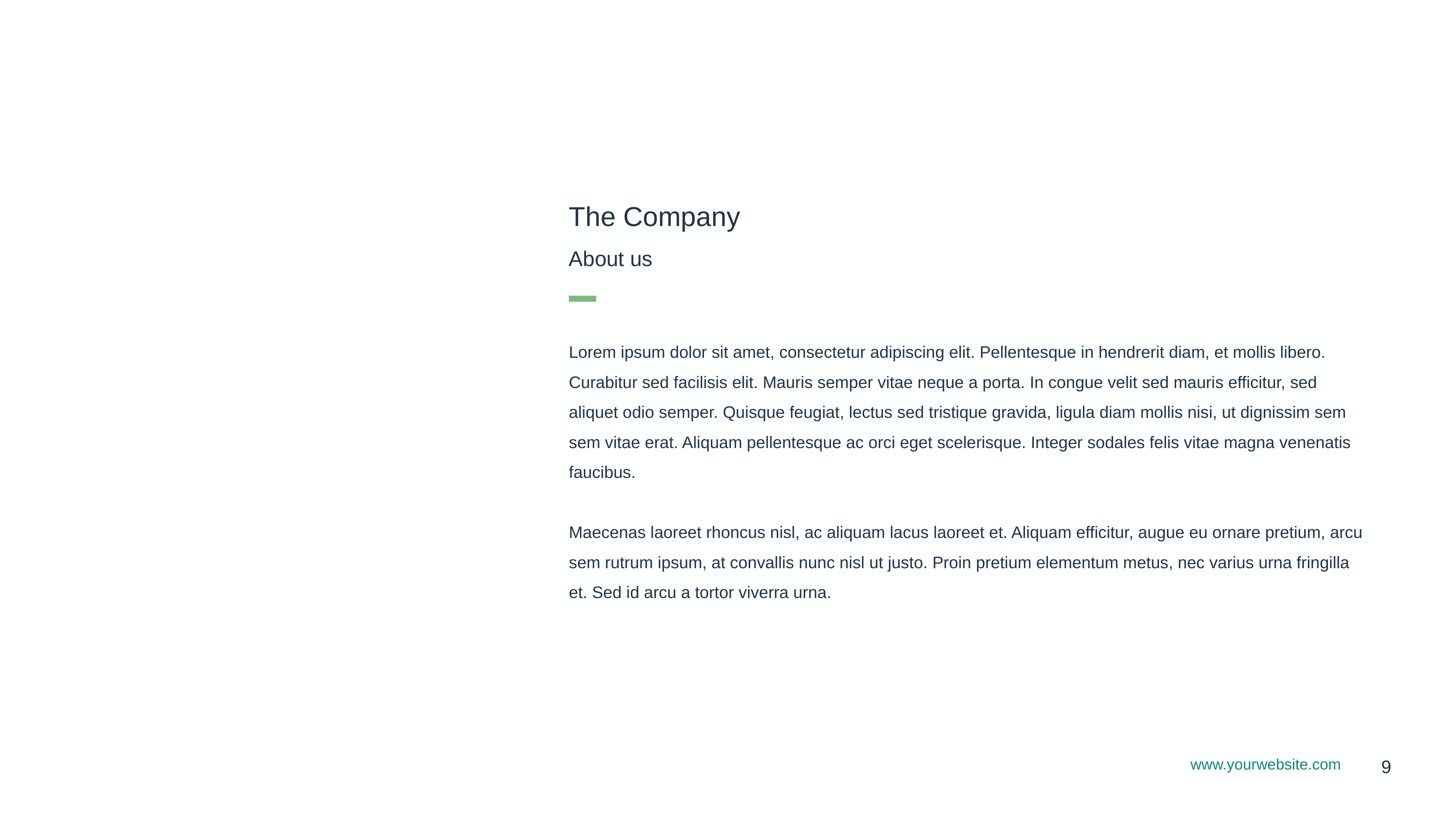

The Company
About us

Lorem ipsum dolor sit amet, consectetur adipiscing elit. Pellentesque in hendrerit diam, et mollis libero. Curabitur sed facilisis elit. Mauris semper vitae neque a porta. In congue velit sed mauris efficitur, sed aliquet odio semper. Quisque feugiat, lectus sed tristique gravida, ligula diam mollis nisi, ut dignissim sem sem vitae erat. Aliquam pellentesque ac orci eget scelerisque. Integer sodales felis vitae magna venenatis faucibus.

Maecenas laoreet rhoncus nisl, ac aliquam lacus laoreet et. Aliquam efficitur, augue eu ornare pretium, arcu sem rutrum ipsum, at convallis nunc nisl ut justo. Proin pretium elementum metus, nec varius urna fringilla et. Sed id arcu a tortor viverra urna.